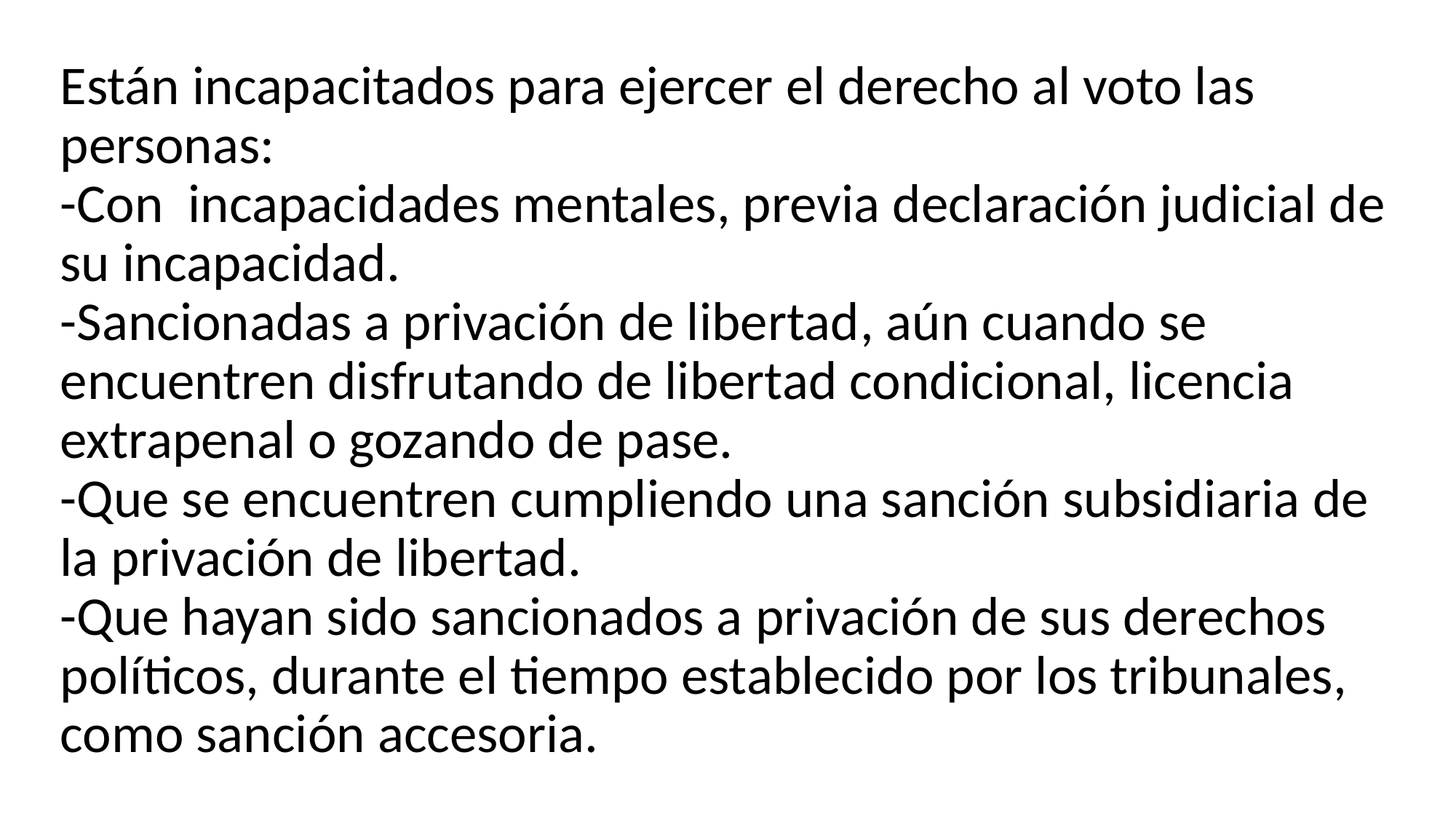

# Están incapacitados para ejercer el derecho al voto las personas: -Con  incapacidades mentales, previa declaración judicial de su incapacidad. -Sancionadas a privación de libertad, aún cuando se encuentren disfrutando de libertad condicional, licencia extrapenal o gozando de pase. -Que se encuentren cumpliendo una sanción subsidiaria de la privación de libertad. -Que hayan sido sancionados a privación de sus derechos políticos, durante el tiempo establecido por los tribunales, como sanción accesoria.